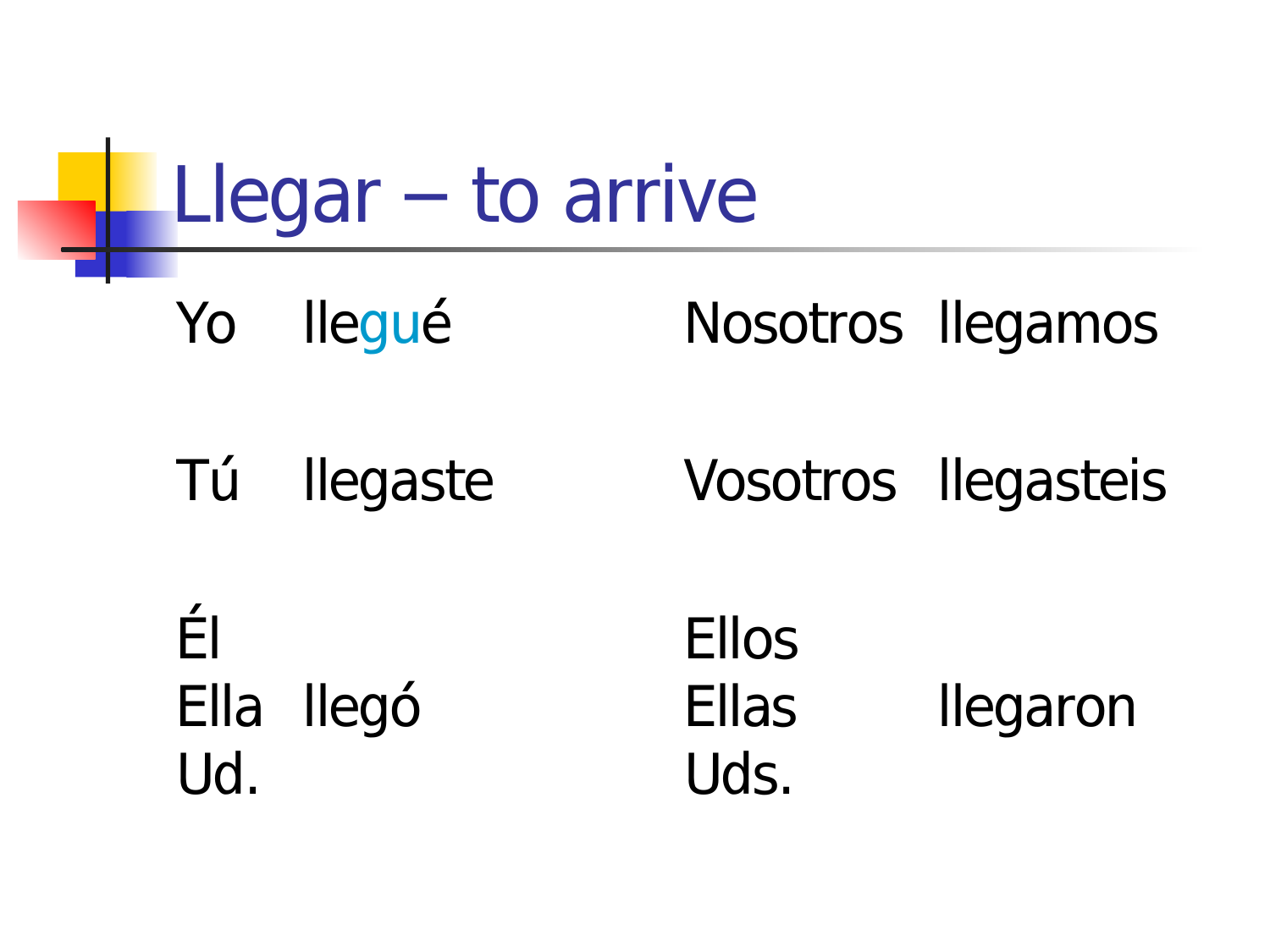

# Llegar – to arrive
Yo 	llegué		Nosotros 	llegamos

Tú 	llegaste		Vosotros 	llegasteis

Él				Ellos
Ella 	llegó			Ellas   	llegaron
Ud.				Uds.